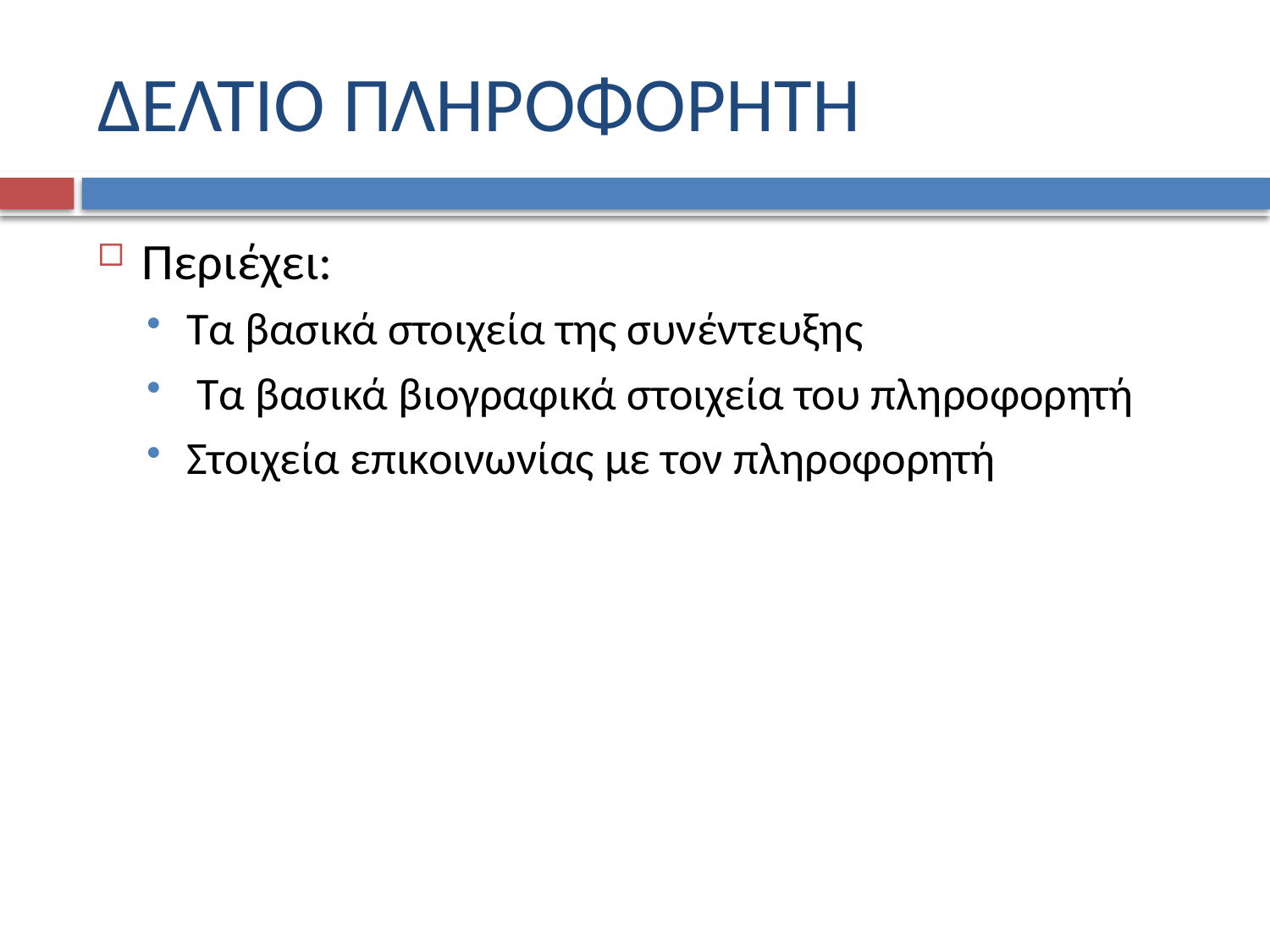

# ΔΕΛΤΙΟ ΠΛΗΡΟΦΟΡΗΤΗ
Περιέχει:
Τα βασικά στοιχεία της συνέντευξης
 Τα βασικά βιογραφικά στοιχεία του πληροφορητή
Στοιχεία επικοινωνίας με τον πληροφορητή